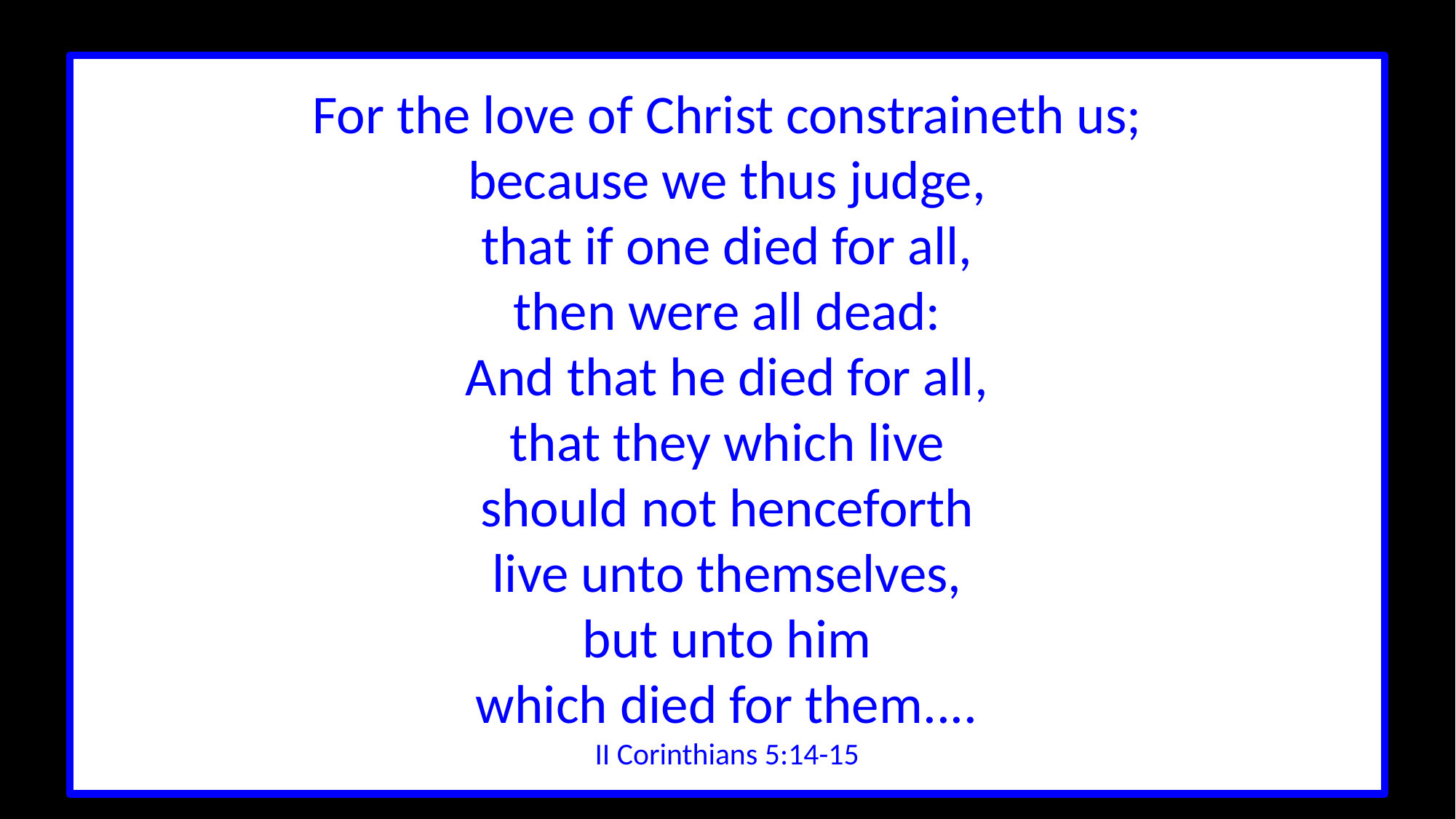

For the love of Christ constraineth us;
because we thus judge,
that if one died for all,
then were all dead:
And that he died for all,
that they which live
should not henceforth
live unto themselves,
but unto him
which died for them....
II Corinthians 5:14-15